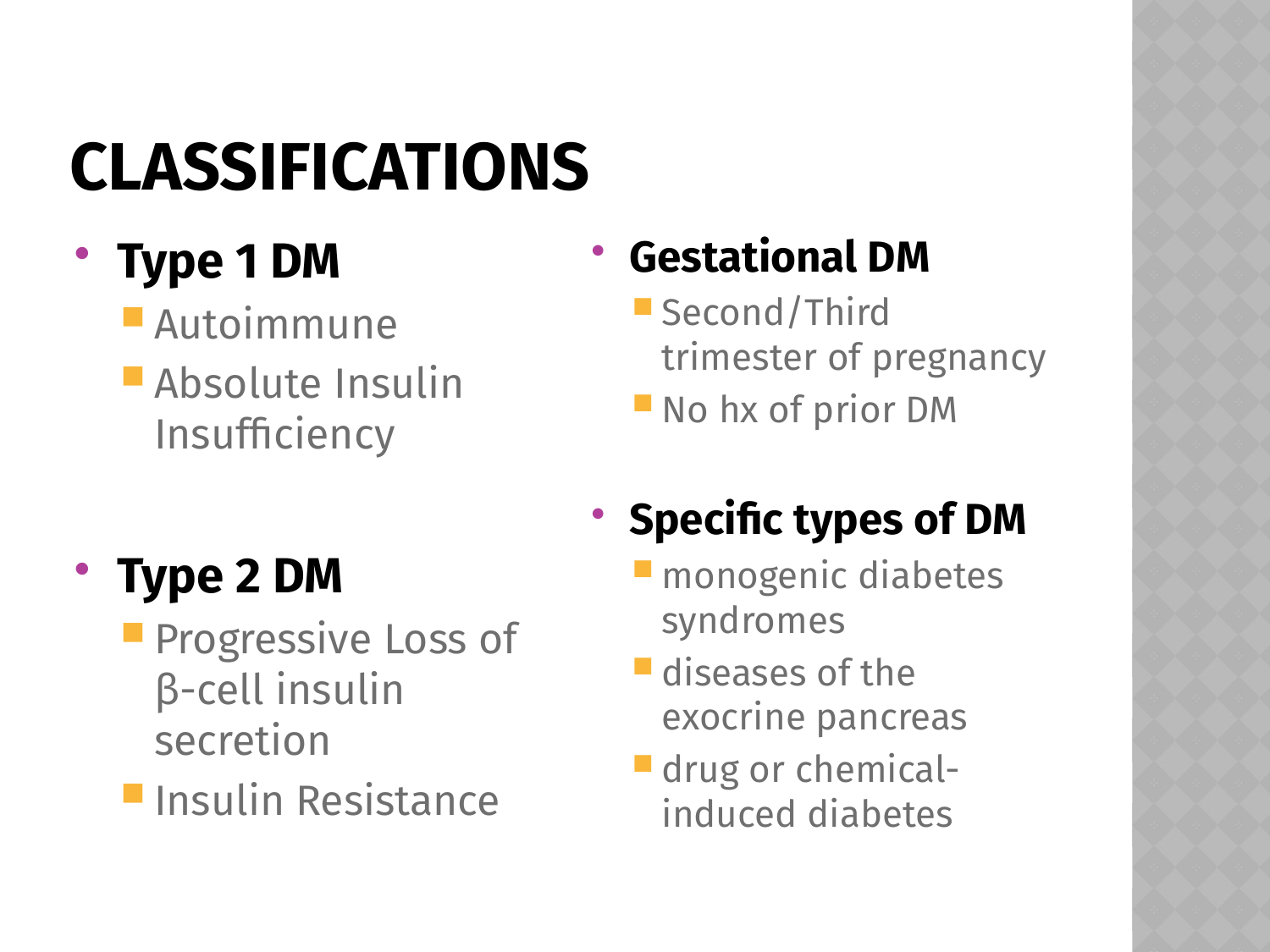

# Classifications
Type 1 DM
Autoimmune
Absolute Insulin Insufficiency

Type 2 DM
Progressive Loss of β-cell insulin secretion
Insulin Resistance

Gestational DM
Second/Third trimester of pregnancy
No hx of prior DM

Specific types of DM
monogenic diabetes syndromes
diseases of the exocrine pancreas
drug or chemical-induced diabetes